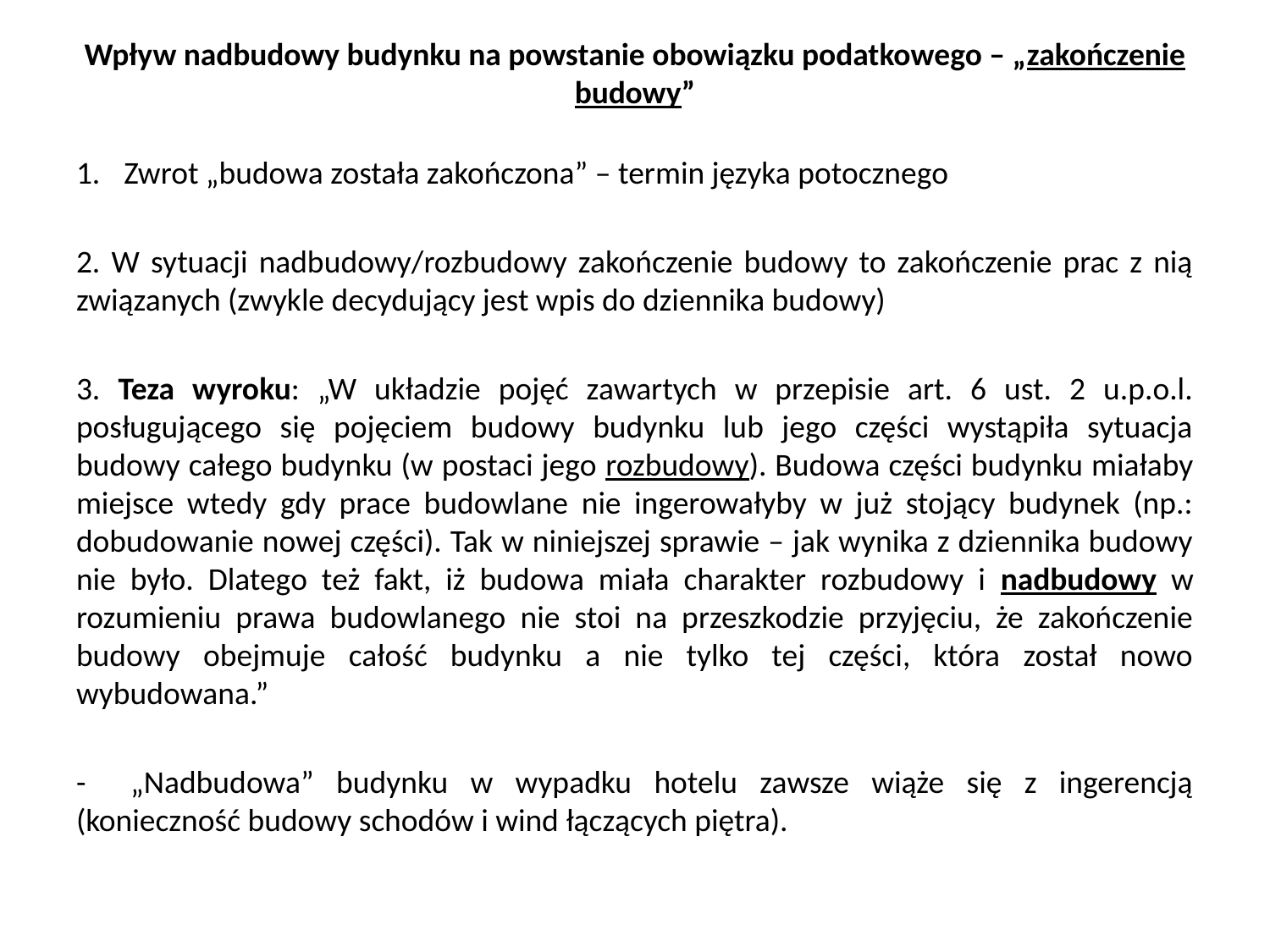

# Wpływ nadbudowy budynku na powstanie obowiązku podatkowego – „zakończenie budowy”
Zwrot „budowa została zakończona” – termin języka potocznego

2. W sytuacji nadbudowy/rozbudowy zakończenie budowy to zakończenie prac z nią związanych (zwykle decydujący jest wpis do dziennika budowy)

3. Teza wyroku: „W układzie pojęć zawartych w przepisie art. 6 ust. 2 u.p.o.l. posługującego się pojęciem budowy budynku lub jego części wystąpiła sytuacja budowy całego budynku (w postaci jego rozbudowy). Budowa części budynku miałaby miejsce wtedy gdy prace budowlane nie ingerowałyby w już stojący budynek (np.: dobudowanie nowej części). Tak w niniejszej sprawie – jak wynika z dziennika budowy nie było. Dlatego też fakt, iż budowa miała charakter rozbudowy i nadbudowy w rozumieniu prawa budowlanego nie stoi na przeszkodzie przyjęciu, że zakończenie budowy obejmuje całość budynku a nie tylko tej części, która został nowo wybudowana.”

-  „Nadbudowa” budynku w wypadku hotelu zawsze wiąże się z ingerencją (konieczność budowy schodów i wind łączących piętra).